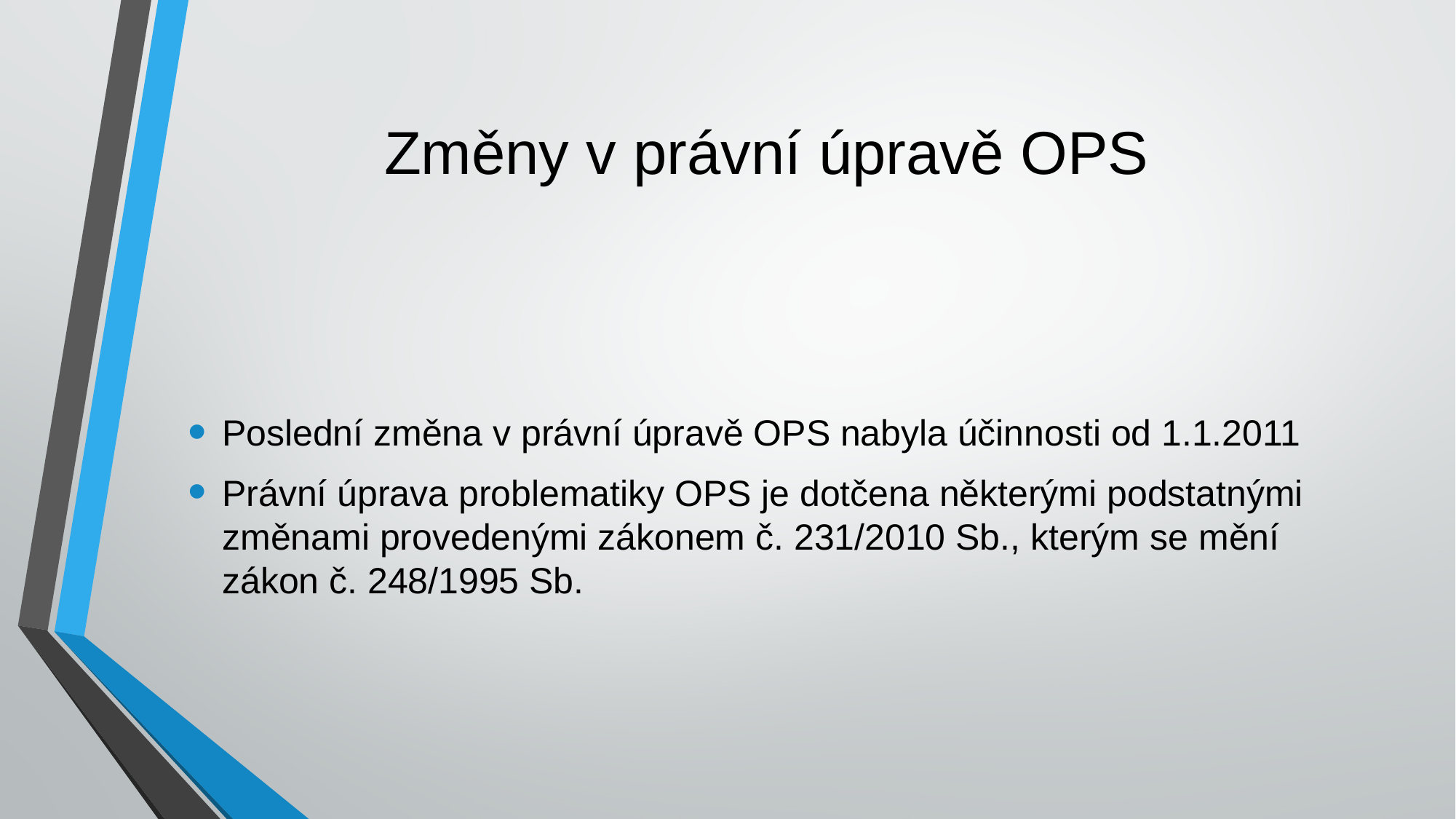

# Změny v právní úpravě OPS
Poslední změna v právní úpravě OPS nabyla účinnosti od 1.1.2011
Právní úprava problematiky OPS je dotčena některými podstatnými změnami provedenými zákonem č. 231/2010 Sb., kterým se mění zákon č. 248/1995 Sb.